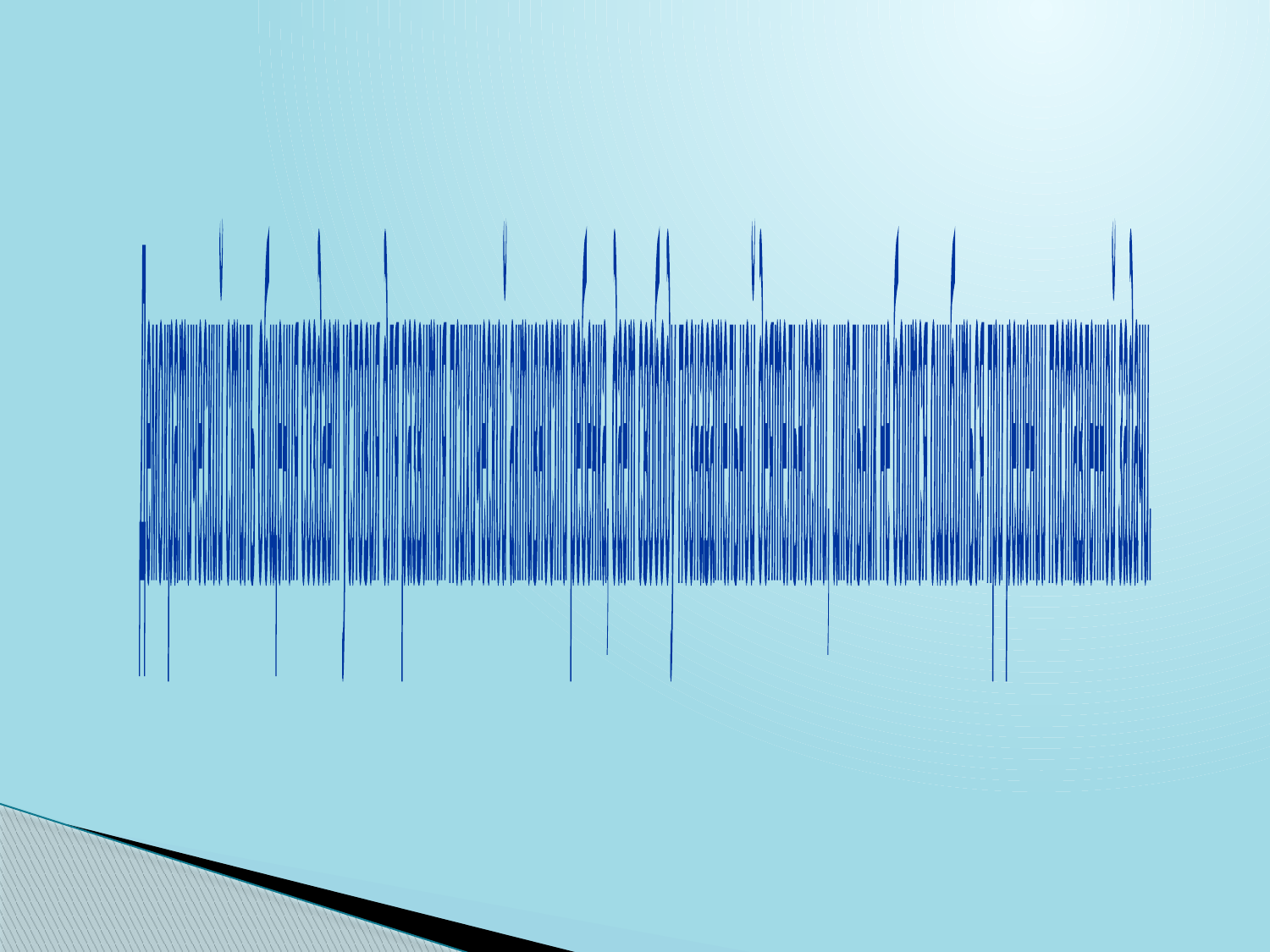

Демократический стиль общения создает условия для развития психической активности ребенка, дает свободу познавательной деятельности, школьник не боится ошибиться при решении поставленной задачи.